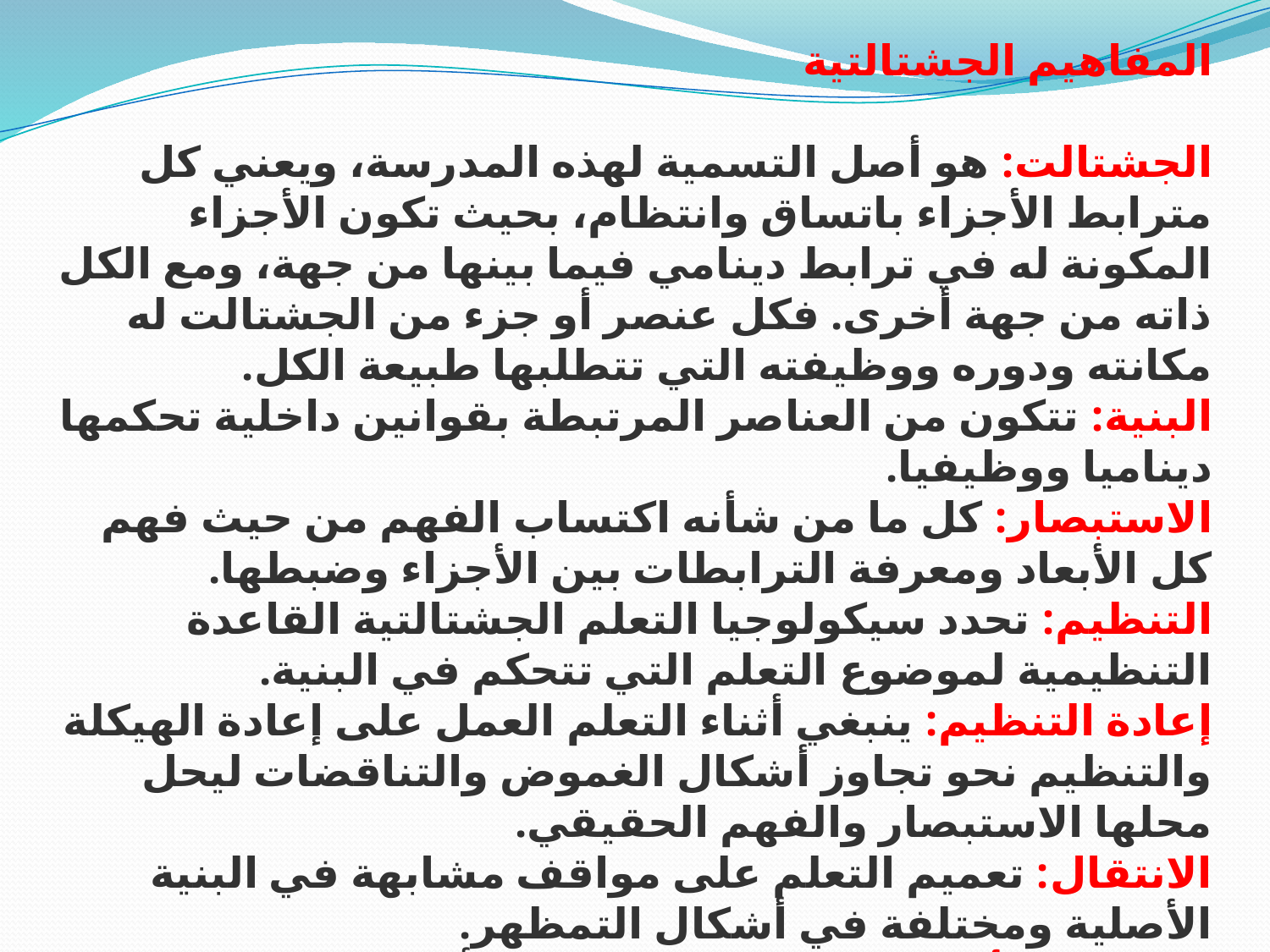

المفاهيم الجشتالتية
الجشتالت: هو أصل التسمية لهذه المدرسة، ويعني كل مترابط الأجزاء باتساق وانتظام، بحيث تكون الأجزاء المكونة له في ترابط دينامي فيما بينها من جهة، ومع الكل ذاته من جهة أخرى. فكل عنصر أو جزء من الجشتالت له مكانته ودوره ووظيفته التي تتطلبها طبيعة الكل.
البنية: تتكون من العناصر المرتبطة بقوانين داخلية تحكمها ديناميا ووظيفيا.
الاستبصار: كل ما من شأنه اكتساب الفهم من حيث فهم كل الأبعاد ومعرفة الترابطات بين الأجزاء وضبطها.
التنظيم: تحدد سيكولوجيا التعلم الجشتالتية القاعدة التنظيمية لموضوع التعلم التي تتحكم في البنية.
إعادة التنظيم: ينبغي أثناء التعلم العمل على إعادة الهيكلة والتنظيم نحو تجاوز أشكال الغموض والتناقضات ليحل محلها الاستبصار والفهم الحقيقي.
الانتقال: تعميم التعلم على مواقف مشابهة في البنية الأصلية ومختلفة في أشكال التمظهر.
الدافعية الأصلية: تعزيز التعلم  ينبغي أن يكون نابعا من الداخل.
الفهم والمعنى: يتحقق التعلم عند تحقق الفهم الذي هو  كشف جميع العلاقات المرتبطة بالموضوع، والانتقال من الغموض إلى الوضوح.